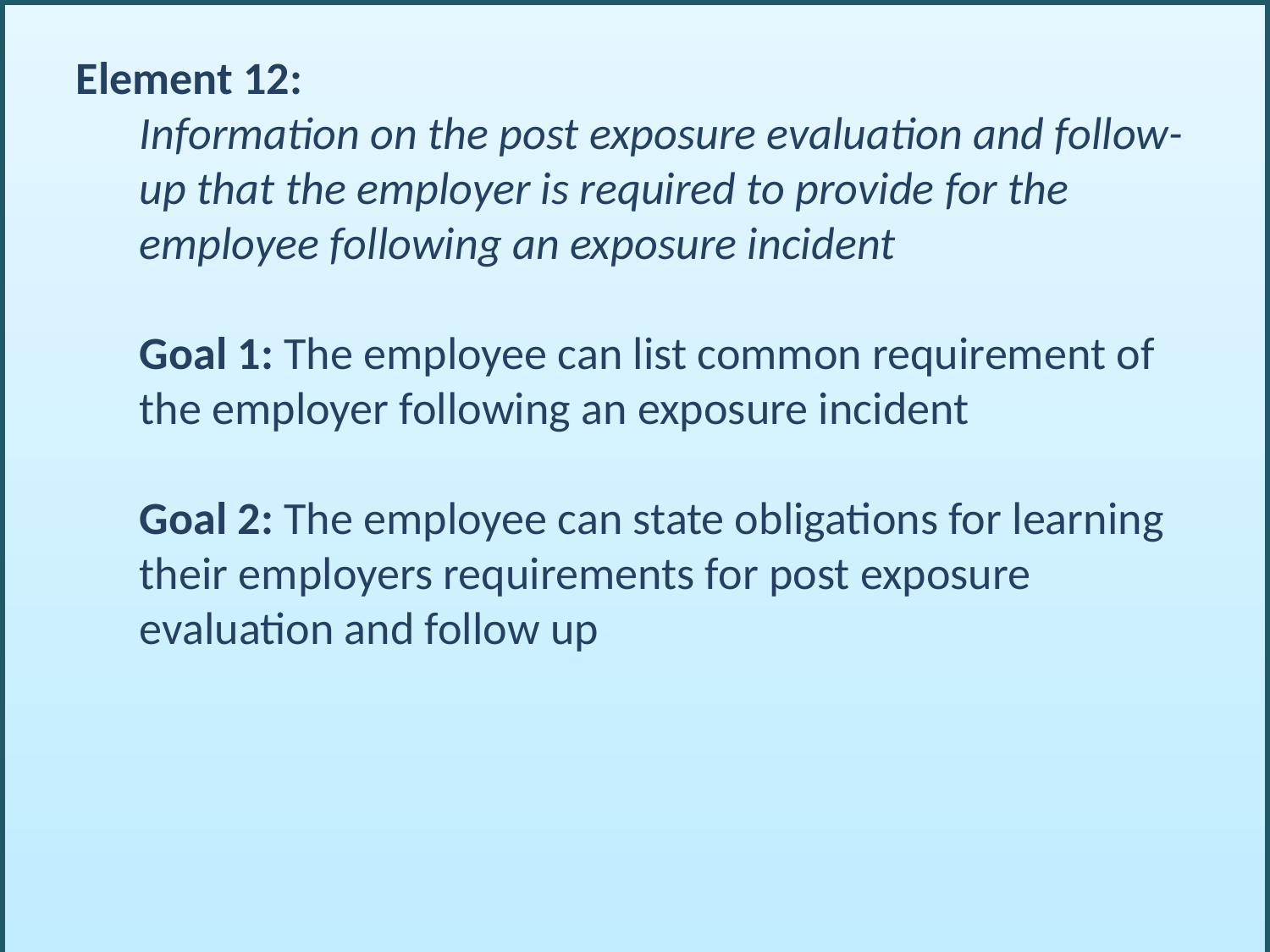

Element 12:
	Information on the post exposure evaluation and follow-up that the employer is required to provide for the employee following an exposure incident

	Goal 1: The employee can list common requirement of the employer following an exposure incident

	Goal 2: The employee can state obligations for learning their employers requirements for post exposure evaluation and follow up